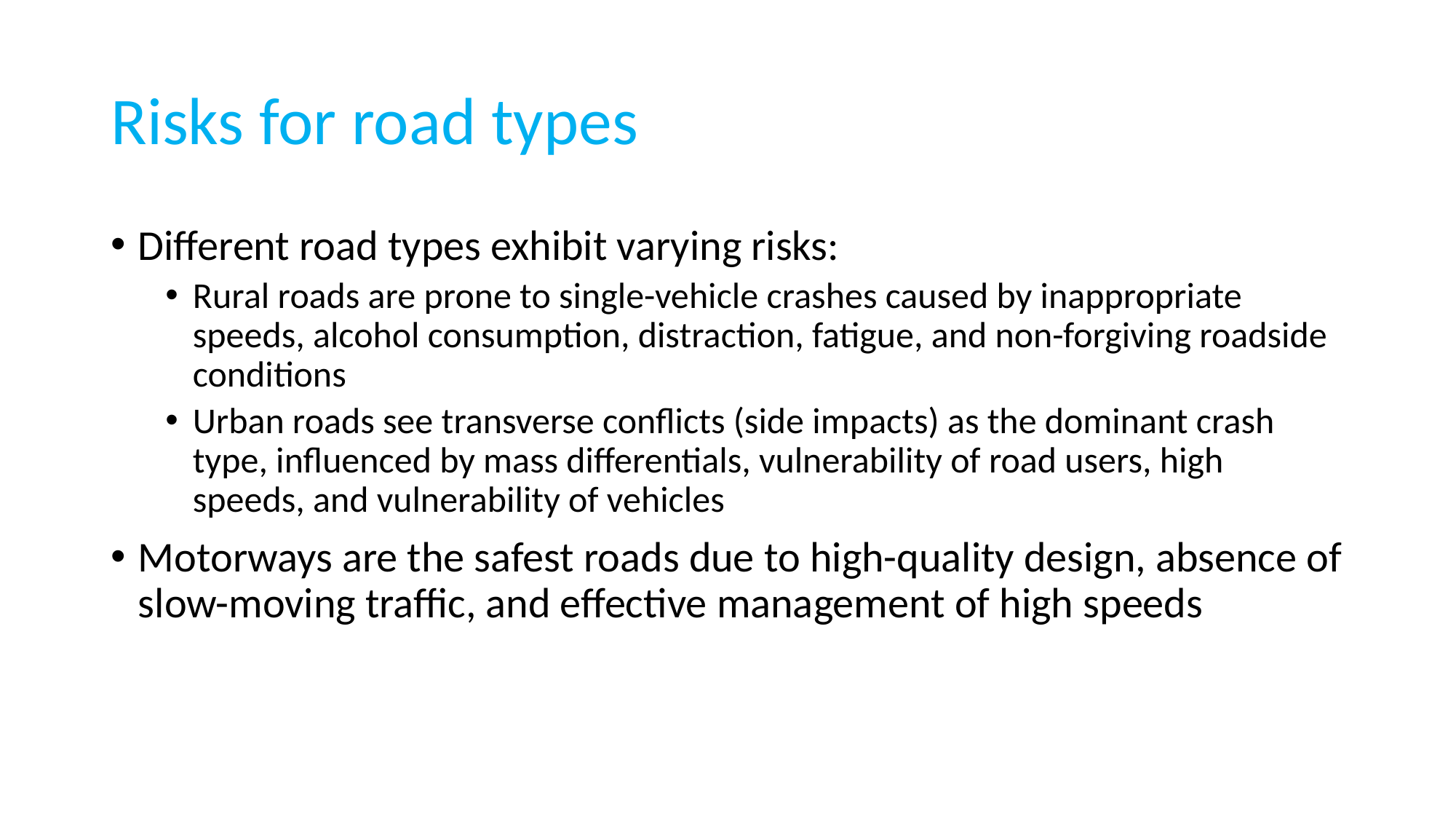

# Risks for road types
Different road types exhibit varying risks:
Rural roads are prone to single-vehicle crashes caused by inappropriate speeds, alcohol consumption, distraction, fatigue, and non-forgiving roadside conditions
Urban roads see transverse conflicts (side impacts) as the dominant crash type, influenced by mass differentials, vulnerability of road users, high speeds, and vulnerability of vehicles
Motorways are the safest roads due to high-quality design, absence of slow-moving traffic, and effective management of high speeds